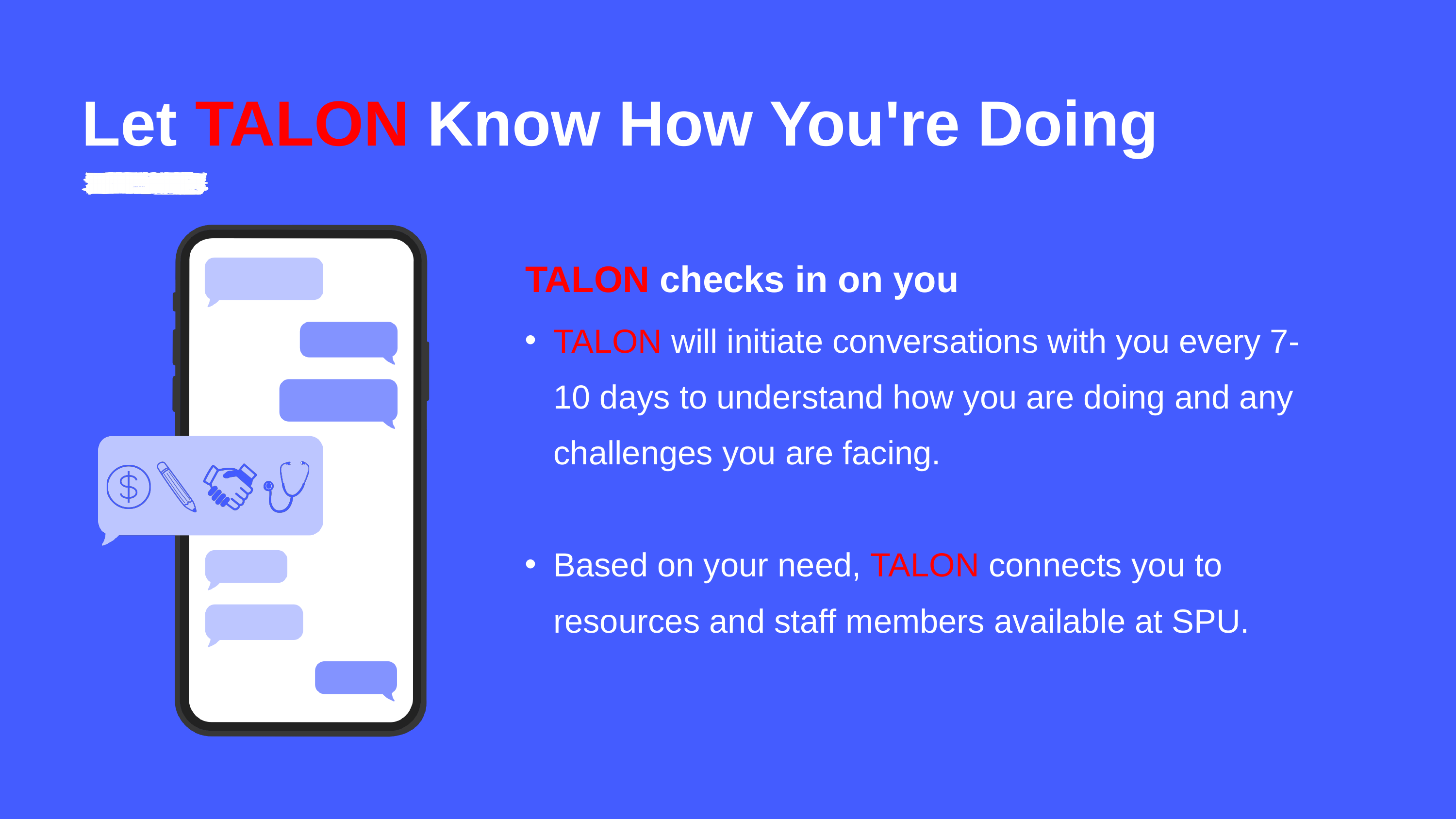

Let TALON Know How You're Doing

TALON checks in on you

TALON will initiate conversations with you every 7-10 days to understand how you are doing and any challenges you are facing.

Based on your need, TALON connects you to resources and staff members available at SPU.